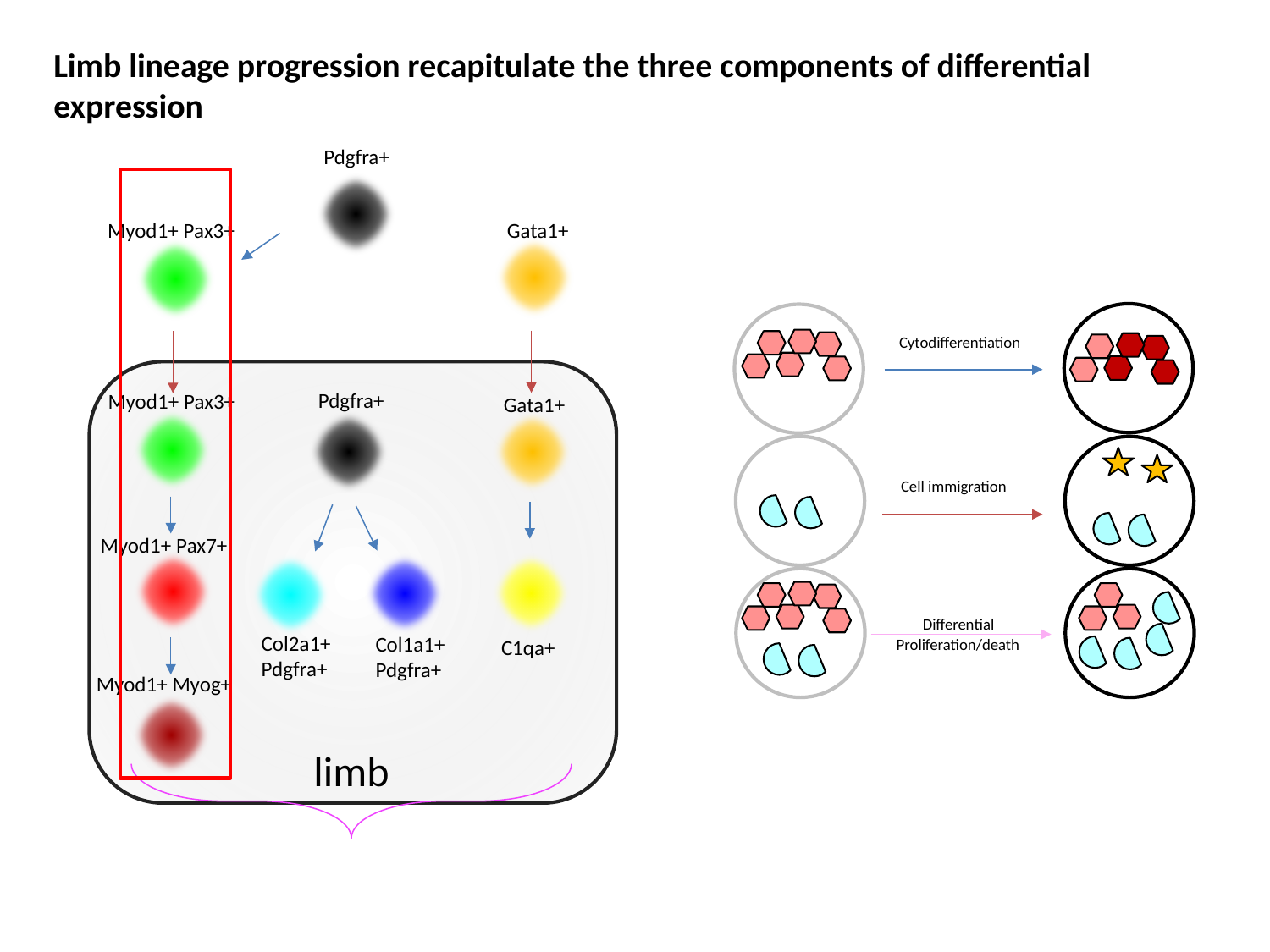

# Limb lineage progression recapitulate the three components of differential expression
Pdgfra+

Myod1+ Pax3+
Gata1+

Cytodifferentiation

Pdgfra+
Myod1+ Pax3+
Gata1+

        Cell immigration

Myod1+ Pax7+

          Differential

Col2a1+
Pdgfra+
Col1a1+
Pdgfra+
C1qa+
          Proliferation/death

Myod1+ Myog+

limb